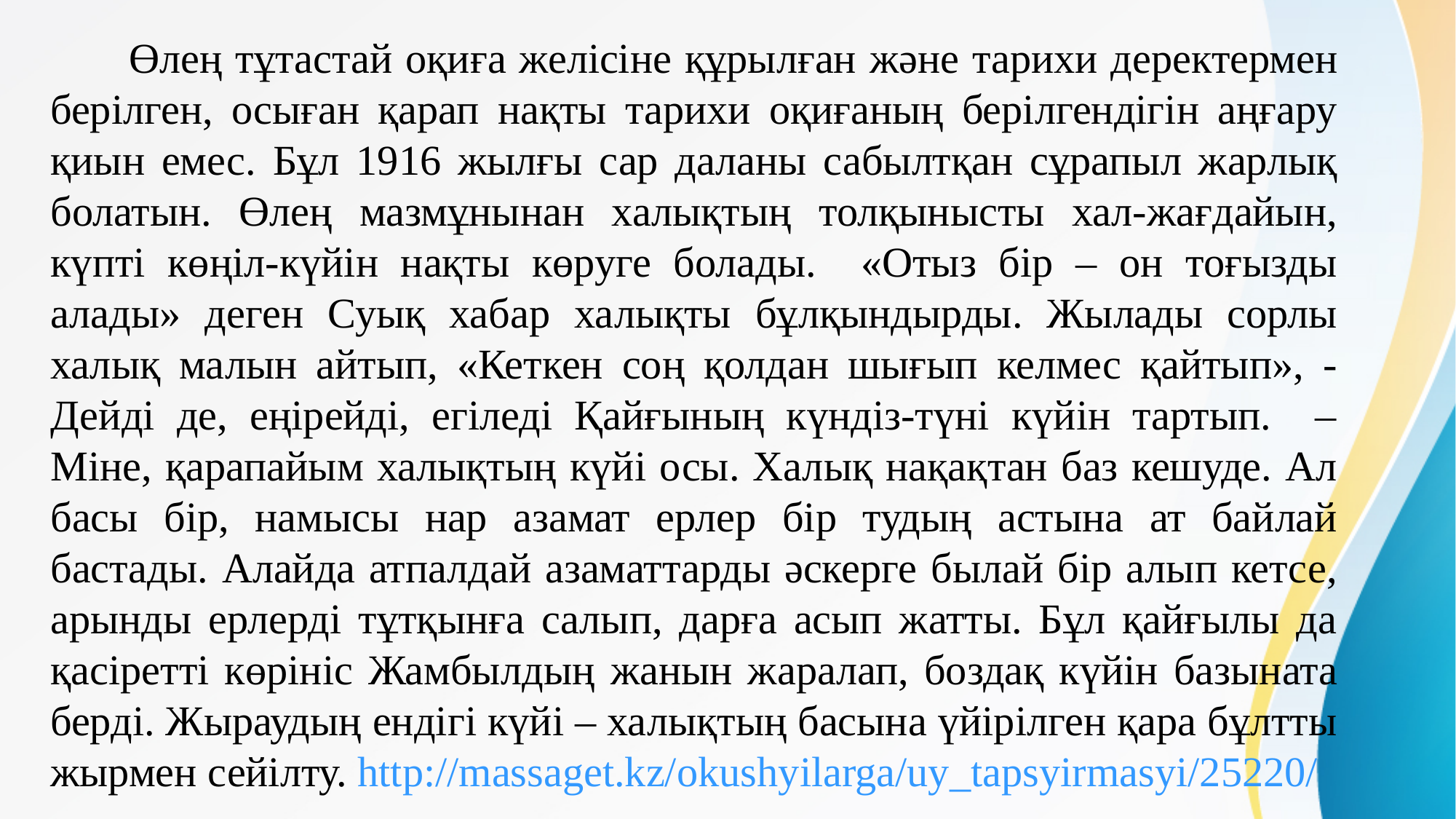

Өлең тұтастай оқиға желісіне құрылған және тарихи деректермен берілген, осыған қарап нақты тарихи оқиғаның берілгендігін аңғару қиын емес. Бұл 1916 жылғы сар даланы сабылтқан сұрапыл жарлық болатын. Өлең мазмұнынан халықтың толқынысты хал-жағдайын, күпті көңіл-күйін нақты көруге болады.  «Отыз бір – он тоғызды алады» деген Суық хабар халықты бұлқындырды. Жылады сорлы халық малын айтып, «Кеткен соң қолдан шығып келмес қайтып», - Дейді де, еңірейді, егіледі Қайғының күндіз-түні күйін тартып.  – Міне, қарапайым халықтың күйі осы. Халық нақақтан баз кешуде. Ал басы бір, намысы нар азамат ерлер бір тудың астына ат байлай бастады. Алайда атпалдай азаматтарды әскерге былай бір алып кетсе, арынды ерлерді тұтқынға салып, дарға асып жатты. Бұл қайғылы да қасіретті көрініс Жамбылдың жанын жаралап, боздақ күйін базыната берді. Жыраудың ендігі күйі – халықтың басына үйірілген қара бұлтты жырмен сейілту. http://massaget.kz/okushyilarga/uy_tapsyirmasyi/25220/